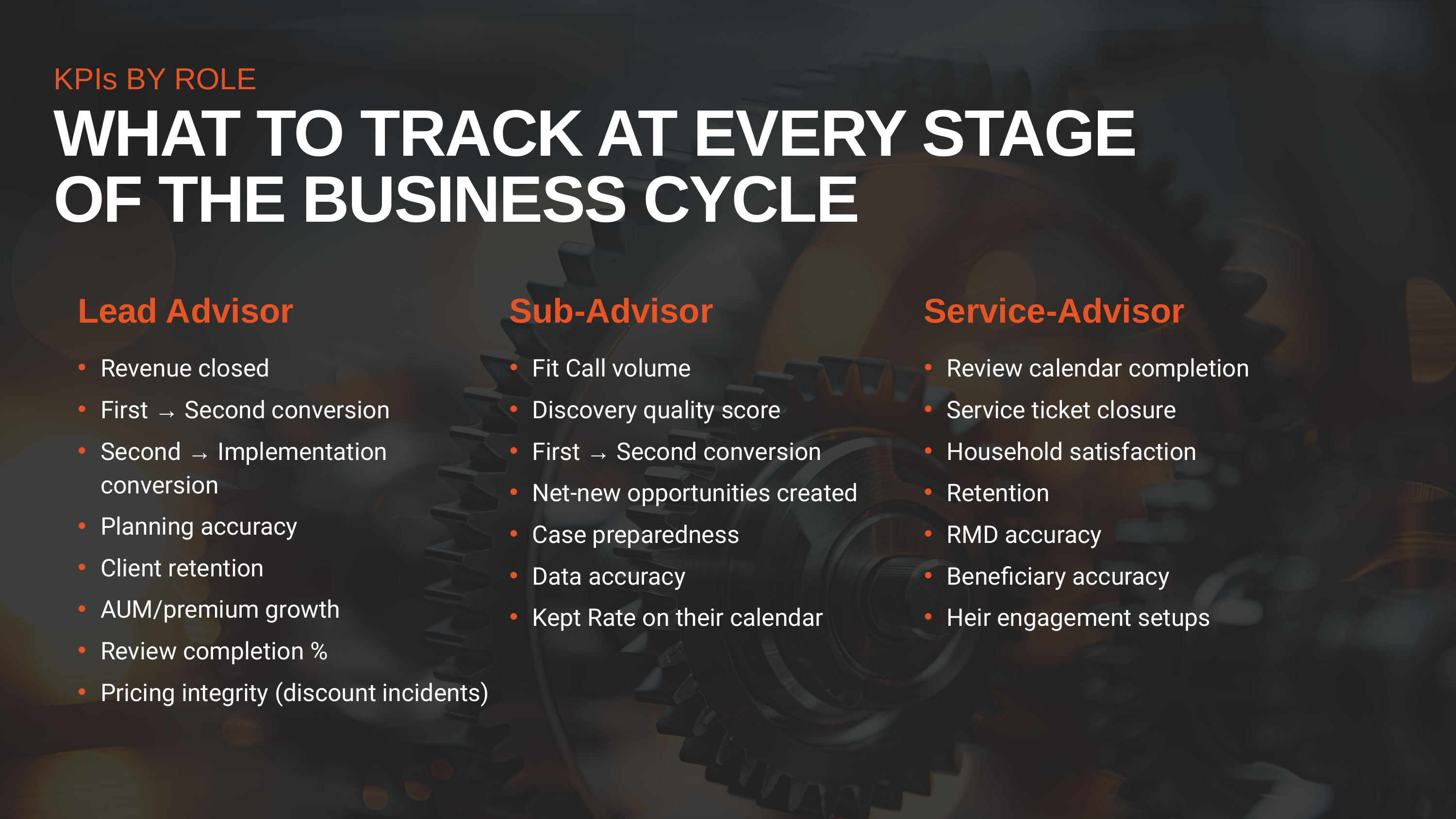

KPIs BY ROLE
WHAT TO TRACK AT EVERY STAGE OF THE BUSINESS CYCLE
Lead Advisor
Sub-Advisor
Service-Advisor
New Business Specialist
Marketing Coordinator
Ops Manager KPIs
Client Concierge
Phone Pro/CSA
Owner/CEO
Revenue closed
First → Second conversion
Second → Implementation conversion
Planning accuracy
Client retention
AUM/premium growth
Review completion %
Pricing integrity (discount incidents)

Fit Call volume
Discovery quality score
First → Second conversion
Net-new opportunities created
Case preparedness
Data accuracy
Kept Rate on their calendar
Review calendar completion
Service ticket closure
Household satisfaction
Retention
RMD accuracy
Beneficiary accuracy
Heir engagement setups
NIGO %
Time to issue
Time to funding
Transfer velocity
Pending >10 days
Accuracy score
One-touch file completion %

CPL (by channel)
Show rates
Cost per appointment
Campaign launch deadlines
Creative completion rate
Weekly dashboard accuracy
Dashboard cleanliness
SLA compliance
Workflow completion
Error rate
Cross-department alignment
Team huddle consistency
Speed to answer (phone)
Call disposition accuracy
Client satisfaction
Scheduling efficiency
Data cleanliness
First impression quality score

Speed to Lead
Lead → Connect %
Connect → Set %
Set → Kept %
Revival conversions
Script adherence
QA score
Margin (product mix)
Revenue per household
Marketing ROI
Advisor productivity per FTE
Hiring plan health
Cash runway
Vision execution (quarterly progress)